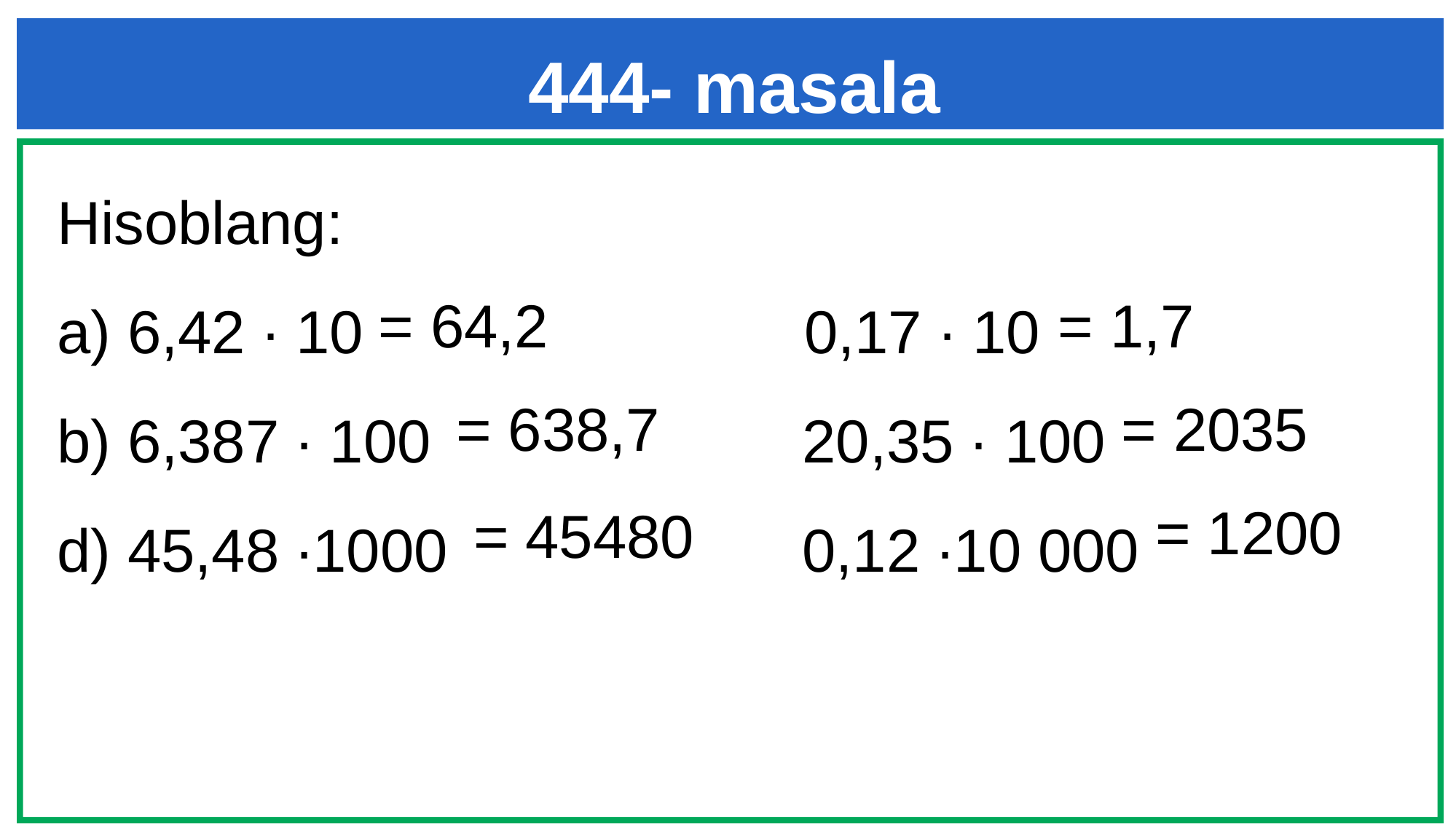

444- masala
Hisoblang:
а) 6,42 ∙ 10                          0,17 ∙ 10
b) 6,387 ∙ 100                      20,35 ∙ 100
d) 45,48 ∙1000                     0,12 ∙10 000

= 64,2
= 1,7
= 638,7
= 2035
= 1200
= 45480